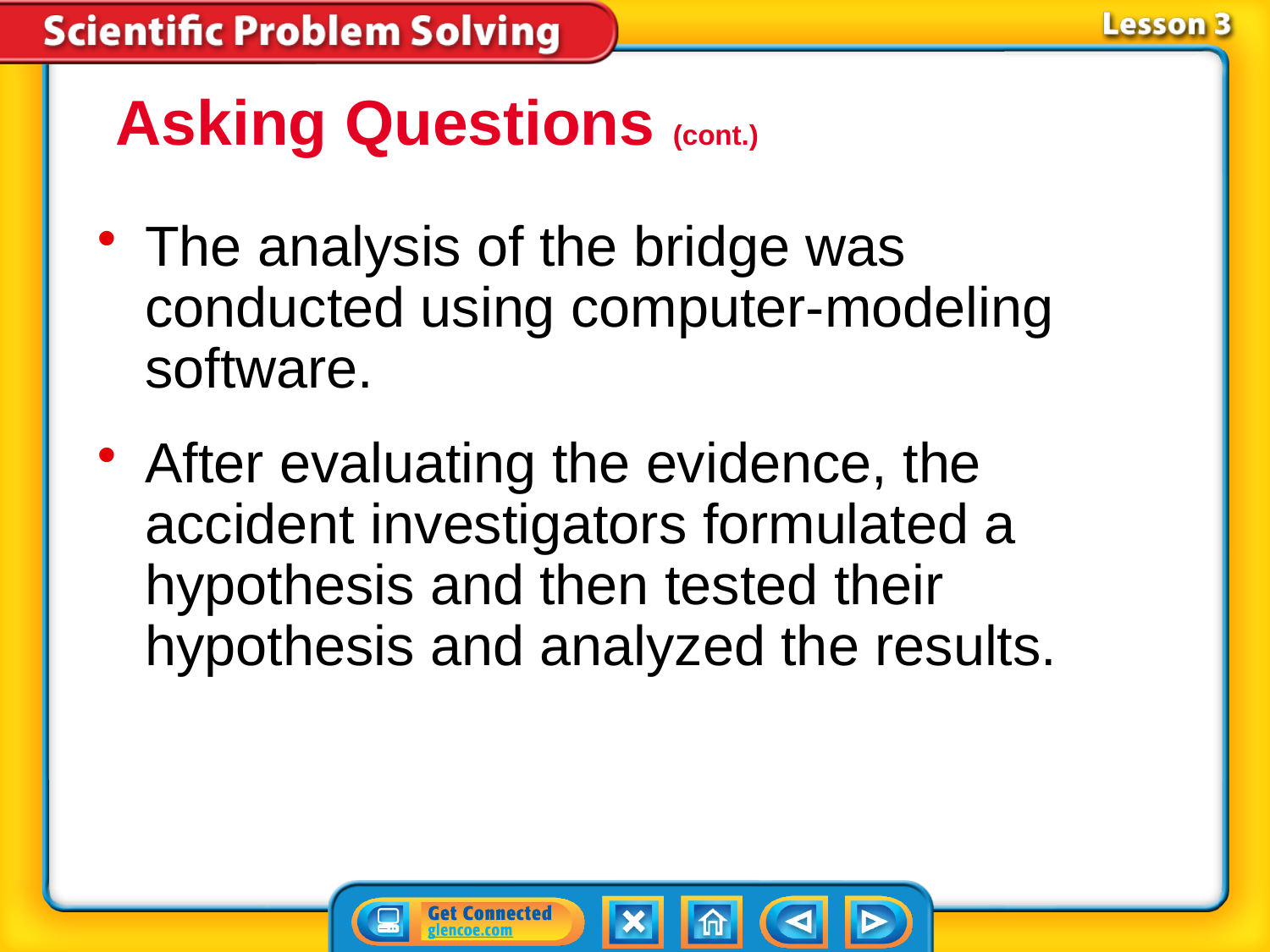

Asking Questions (cont.)
The analysis of the bridge was conducted using computer-modeling software.
After evaluating the evidence, the accident investigators formulated a hypothesis and then tested their hypothesis and analyzed the results.
# Lesson 3-6